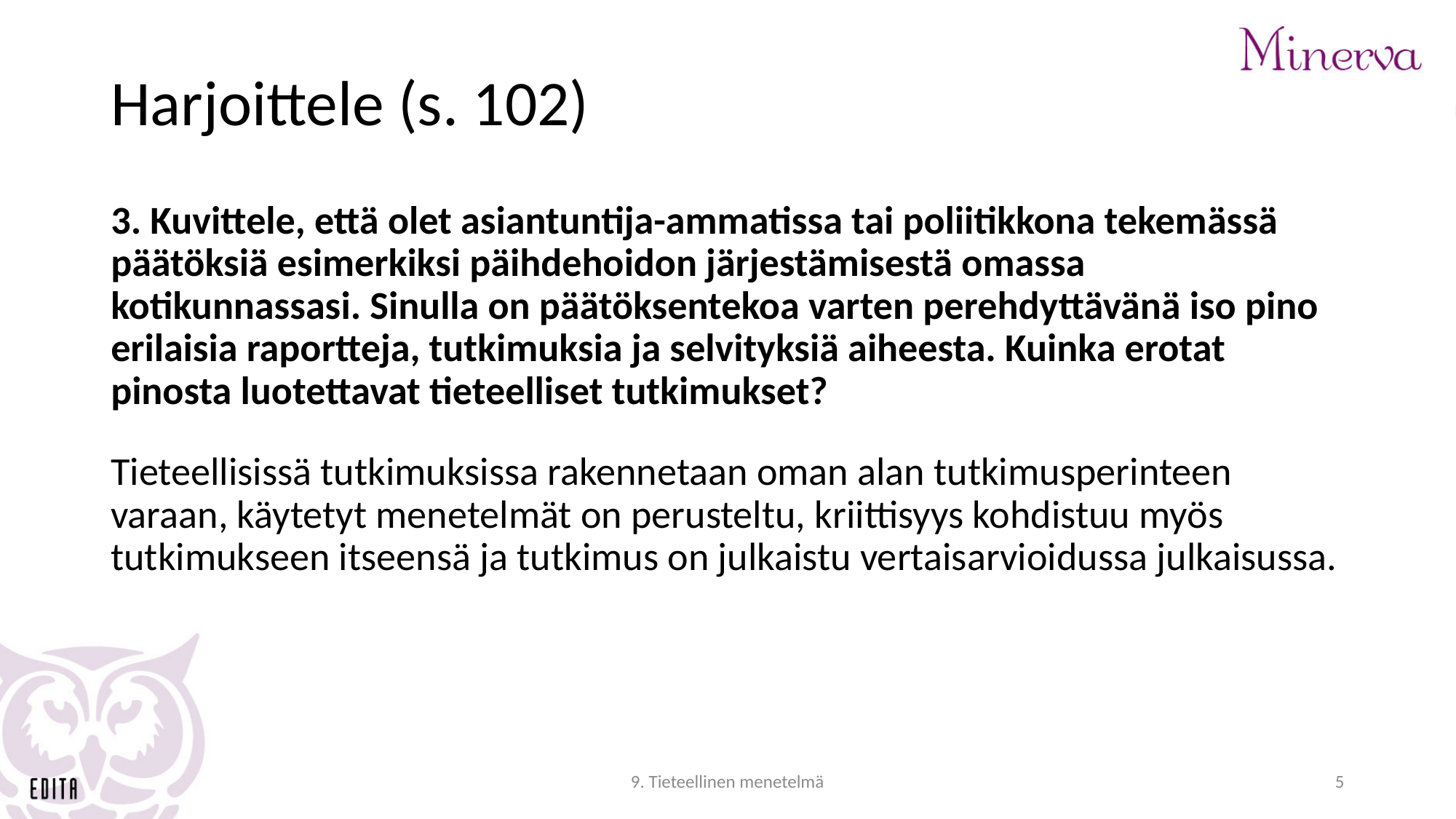

# Harjoittele (s. 102)
3. Kuvittele, että olet asiantuntija-ammatissa tai poliitikkona tekemässä päätöksiä esimerkiksi päihdehoidon järjestämisestä omassa kotikunnassasi. Sinulla on päätöksentekoa varten perehdyttävänä iso pino erilaisia raportteja, tutkimuksia ja selvityksiä aiheesta. Kuinka erotat pinosta luotettavat tieteelliset tutkimukset?

Tieteellisissä tutkimuksissa rakennetaan oman alan tutkimusperinteen varaan, käytetyt menetelmät on perusteltu, kriittisyys kohdistuu myös tutkimukseen itseensä ja tutkimus on julkaistu vertaisarvioidussa julkaisussa.

9. Tieteellinen menetelmä
5